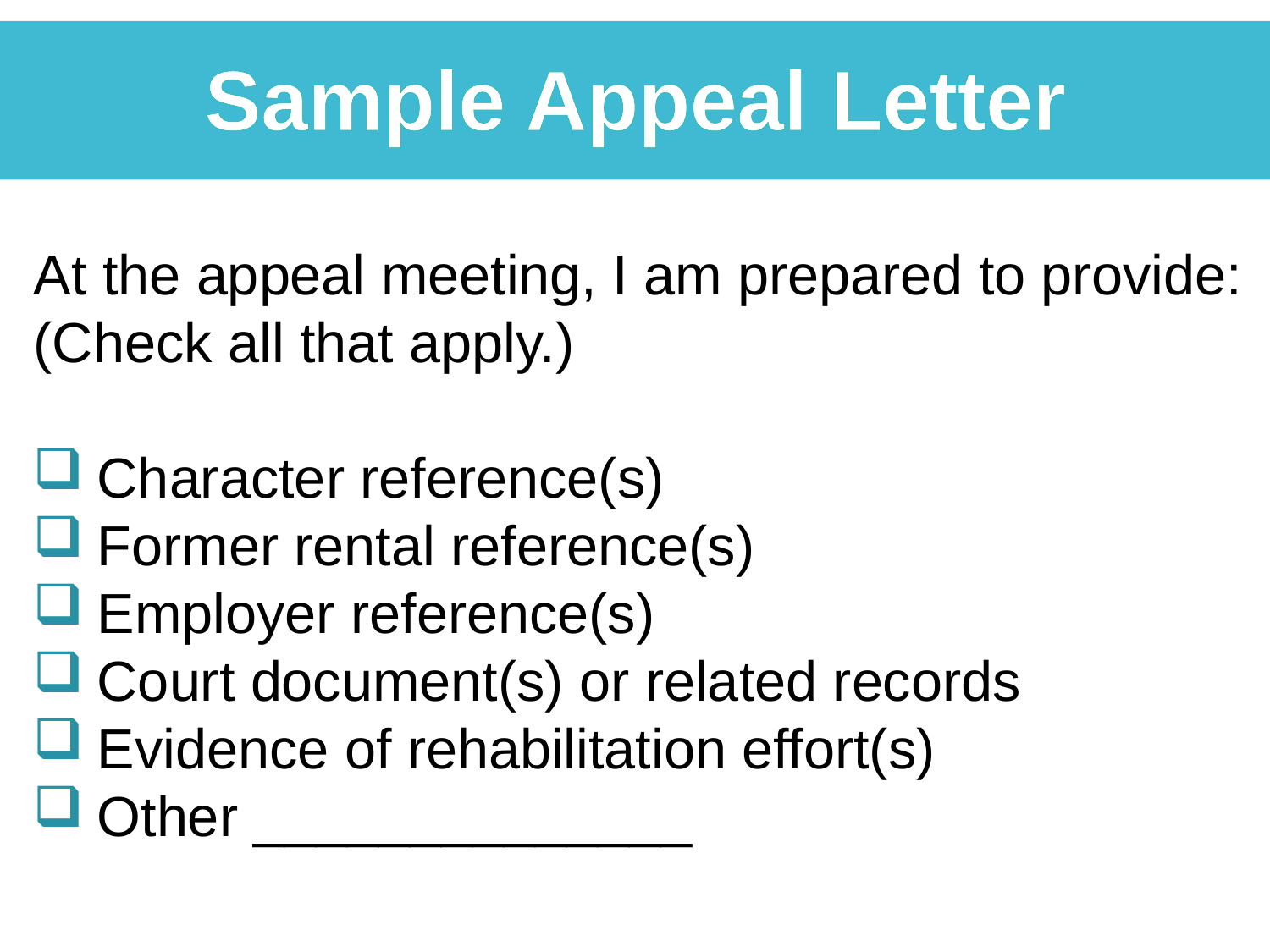

Sample Appeal Letter
At the appeal meeting, I am prepared to provide: (Check all that apply.)
Character reference(s)
Former rental reference(s)
Employer reference(s)
Court document(s) or related records
Evidence of rehabilitation effort(s)
Other ______________